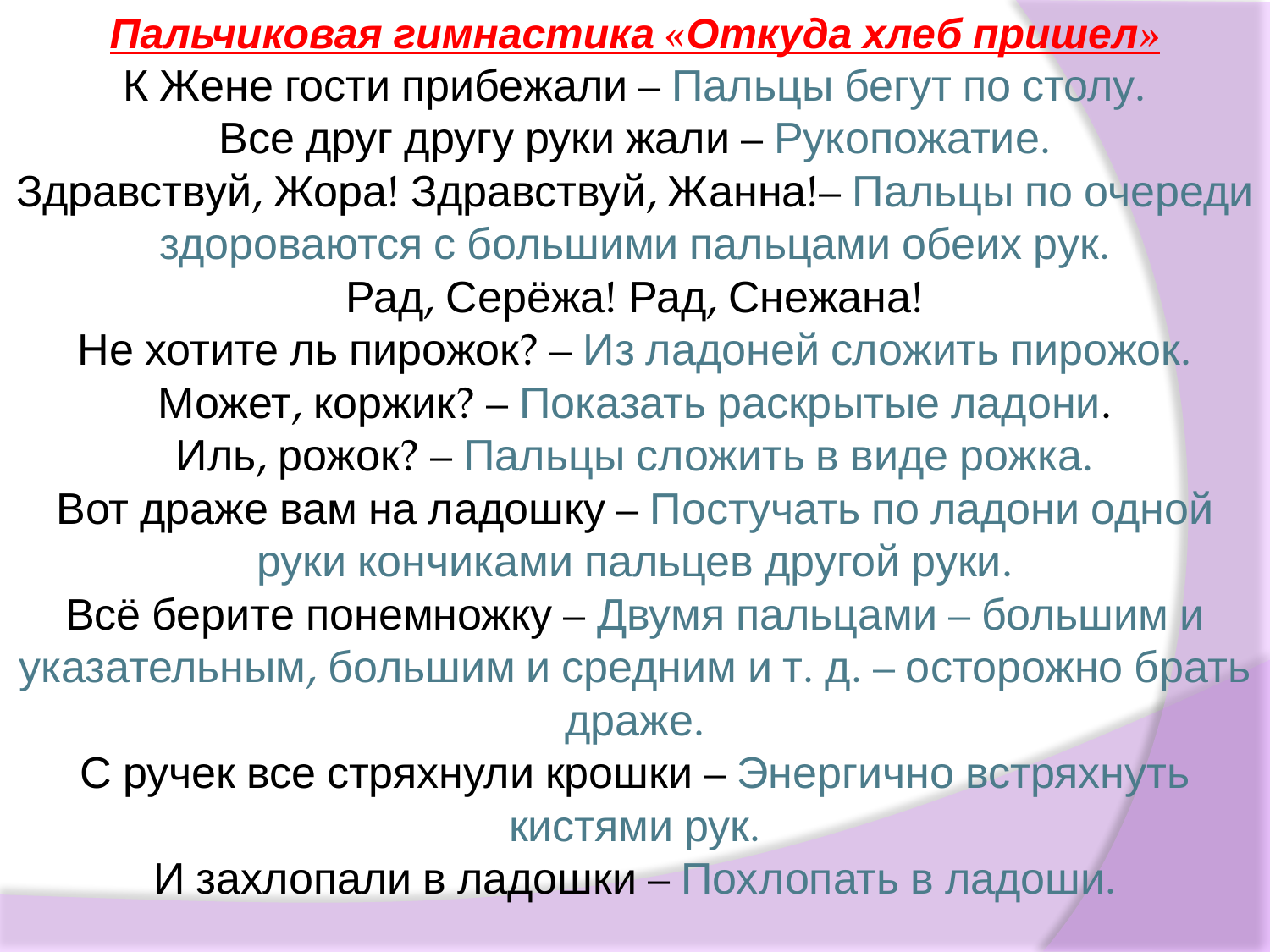

Пальчиковая гимнастика «Откуда хлеб пришел»
К Жене гости прибежали – Пальцы бегут по столу.
Все друг другу руки жали – Рукопожатие.
Здравствуй, Жора! Здравствуй, Жанна!– Пальцы по очереди здороваются с большими пальцами обеих рук.
Рад, Серёжа! Рад, Снежана!
Не хотите ль пирожок? – Из ладоней сложить пирожок.
Может, коржик? – Показать раскрытые ладони.
Иль, рожок? – Пальцы сложить в виде рожка.
Вот драже вам на ладошку – Постучать по ладони одной руки кончиками пальцев другой руки.
Всё берите понемножку – Двумя пальцами – большим и указательным, большим и средним и т. д. – осторожно брать драже.
С ручек все стряхнули крошки – Энергично встряхнуть кистями рук.
И захлопали в ладошки – Похлопать в ладоши.